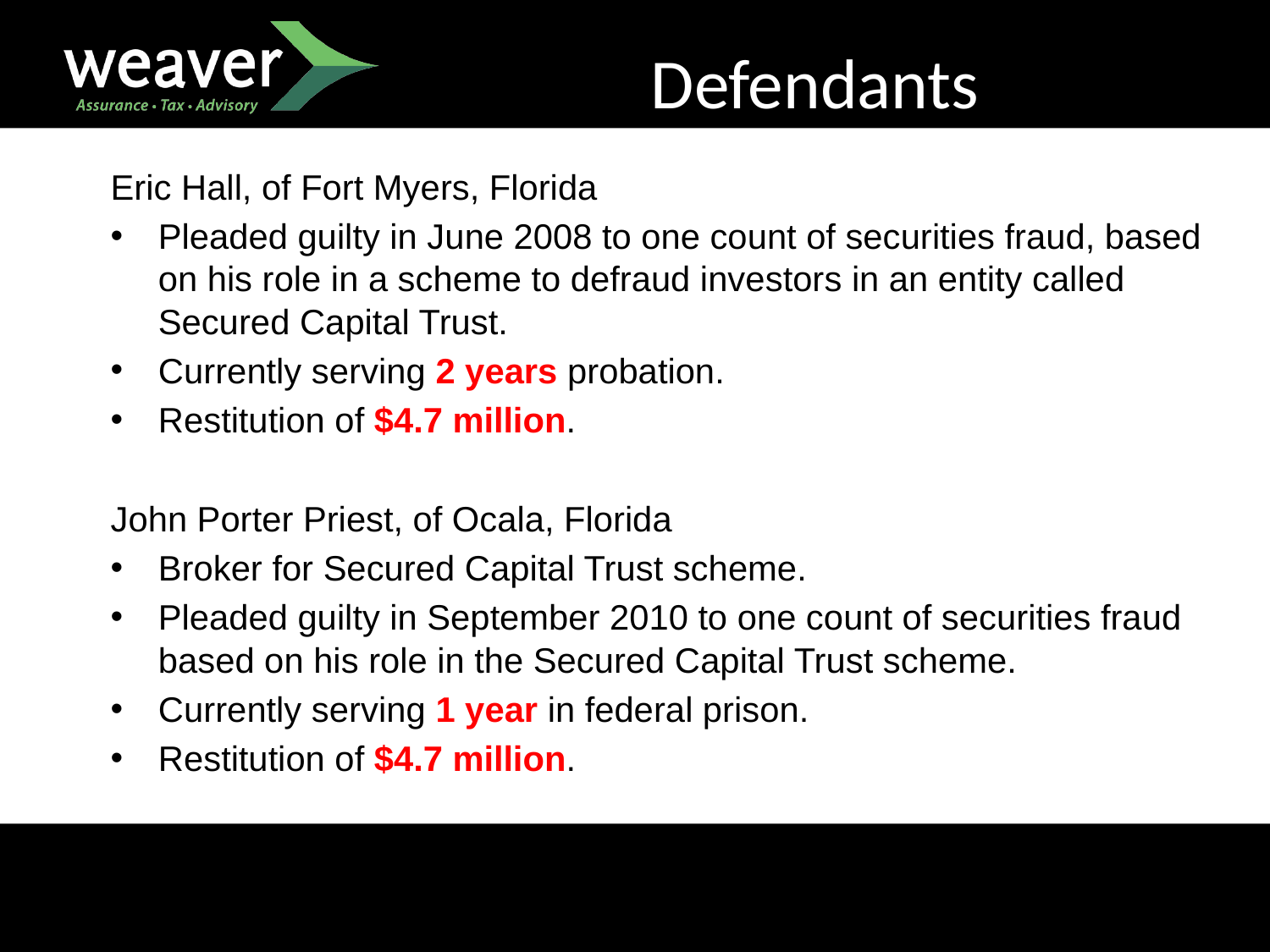

Defendants
Eric Hall, of Fort Myers, Florida
Pleaded guilty in June 2008 to one count of securities fraud, based on his role in a scheme to defraud investors in an entity called Secured Capital Trust.
Currently serving 2 years probation.
Restitution of $4.7 million.

John Porter Priest, of Ocala, Florida
Broker for Secured Capital Trust scheme.
Pleaded guilty in September 2010 to one count of securities fraud based on his role in the Secured Capital Trust scheme.
Currently serving 1 year in federal prison.
Restitution of $4.7 million.